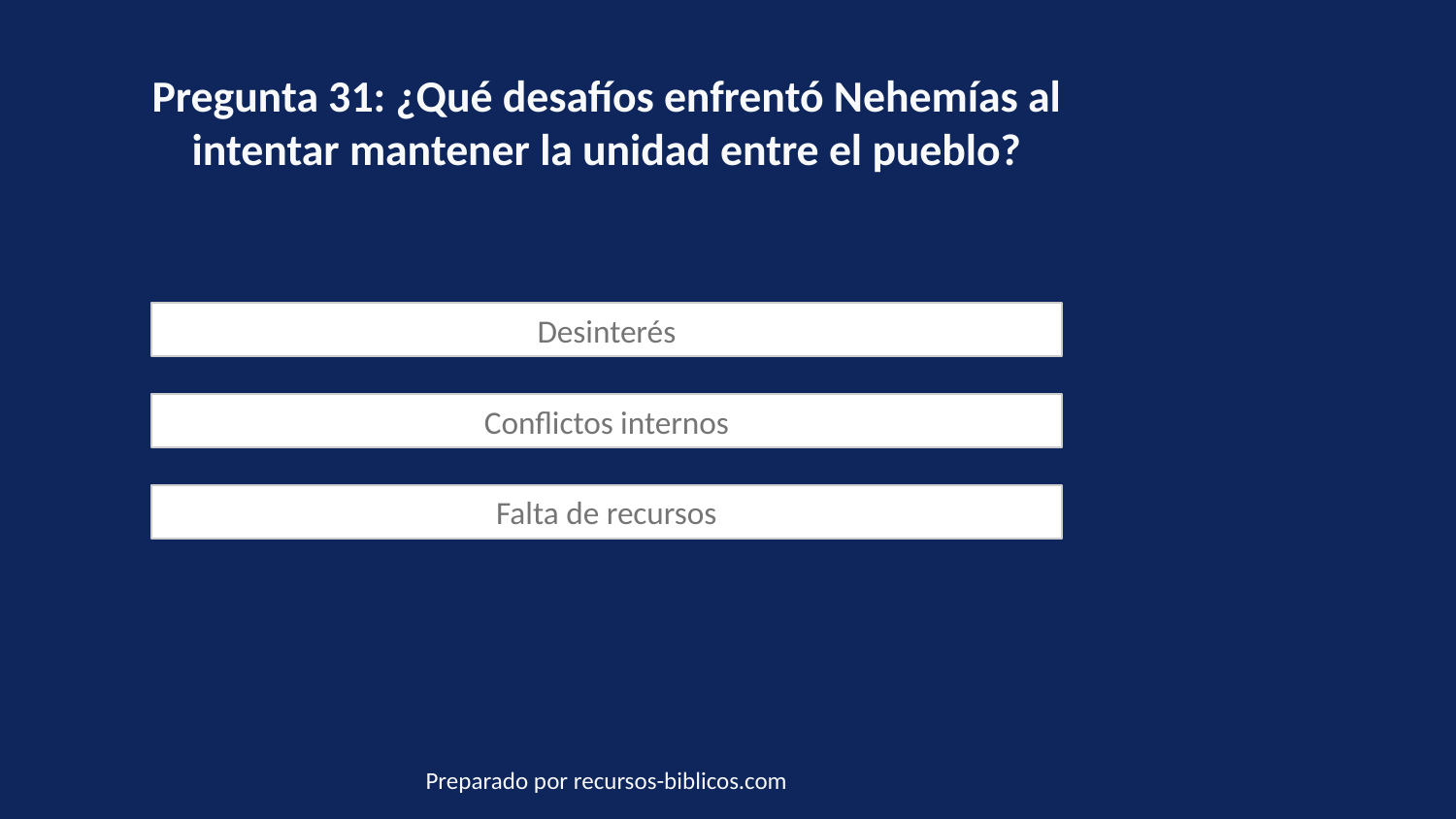

Pregunta 31: ¿Qué desafíos enfrentó Nehemías al intentar mantener la unidad entre el pueblo?
Desinterés
Conflictos internos
Falta de recursos
Preparado por recursos-biblicos.com